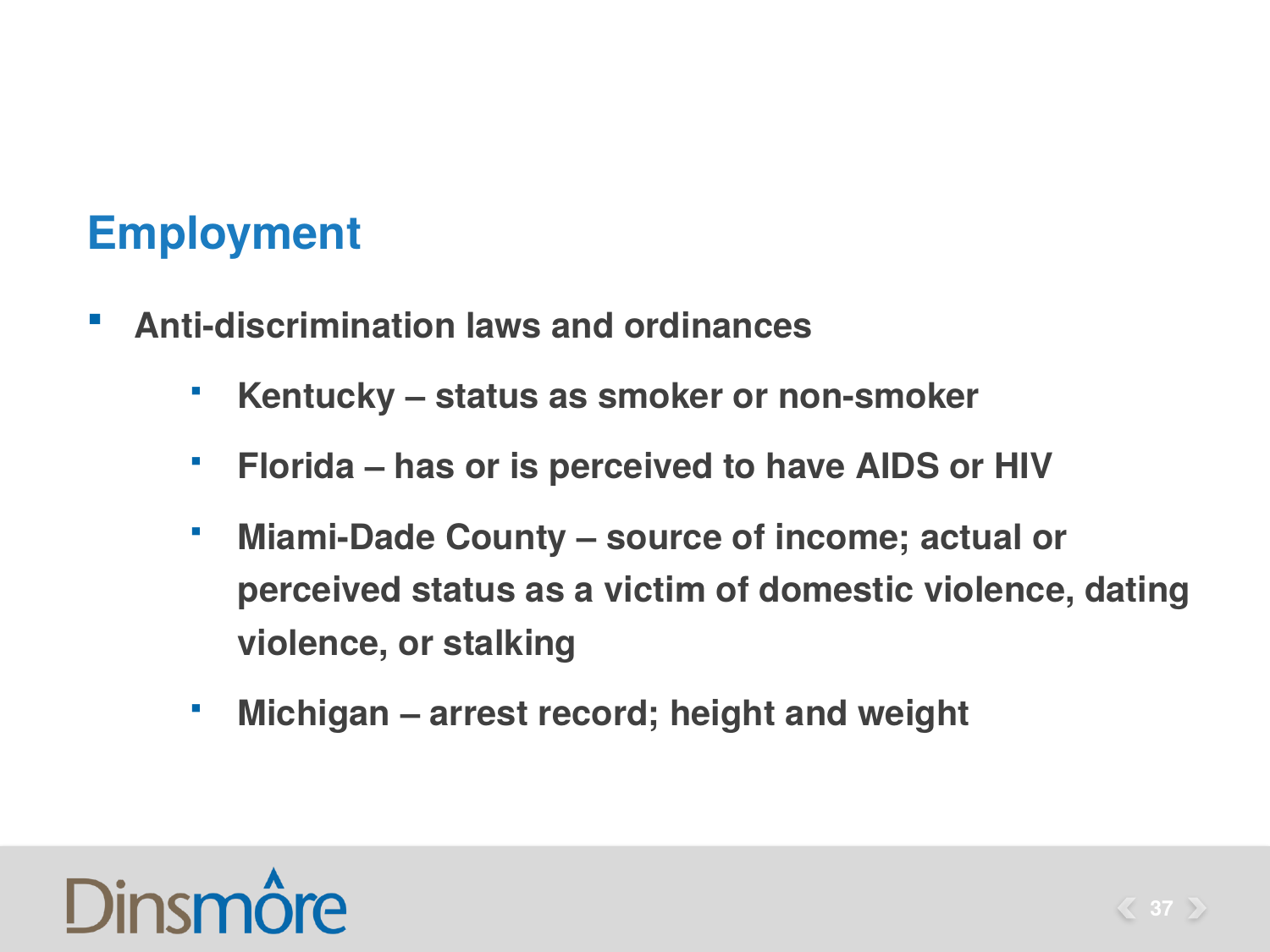

# Employment
Anti-discrimination laws and ordinances
Kentucky – status as smoker or non-smoker
Florida – has or is perceived to have AIDS or HIV
Miami-Dade County – source of income; actual or perceived status as a victim of domestic violence, dating violence, or stalking
Michigan – arrest record; height and weight

37